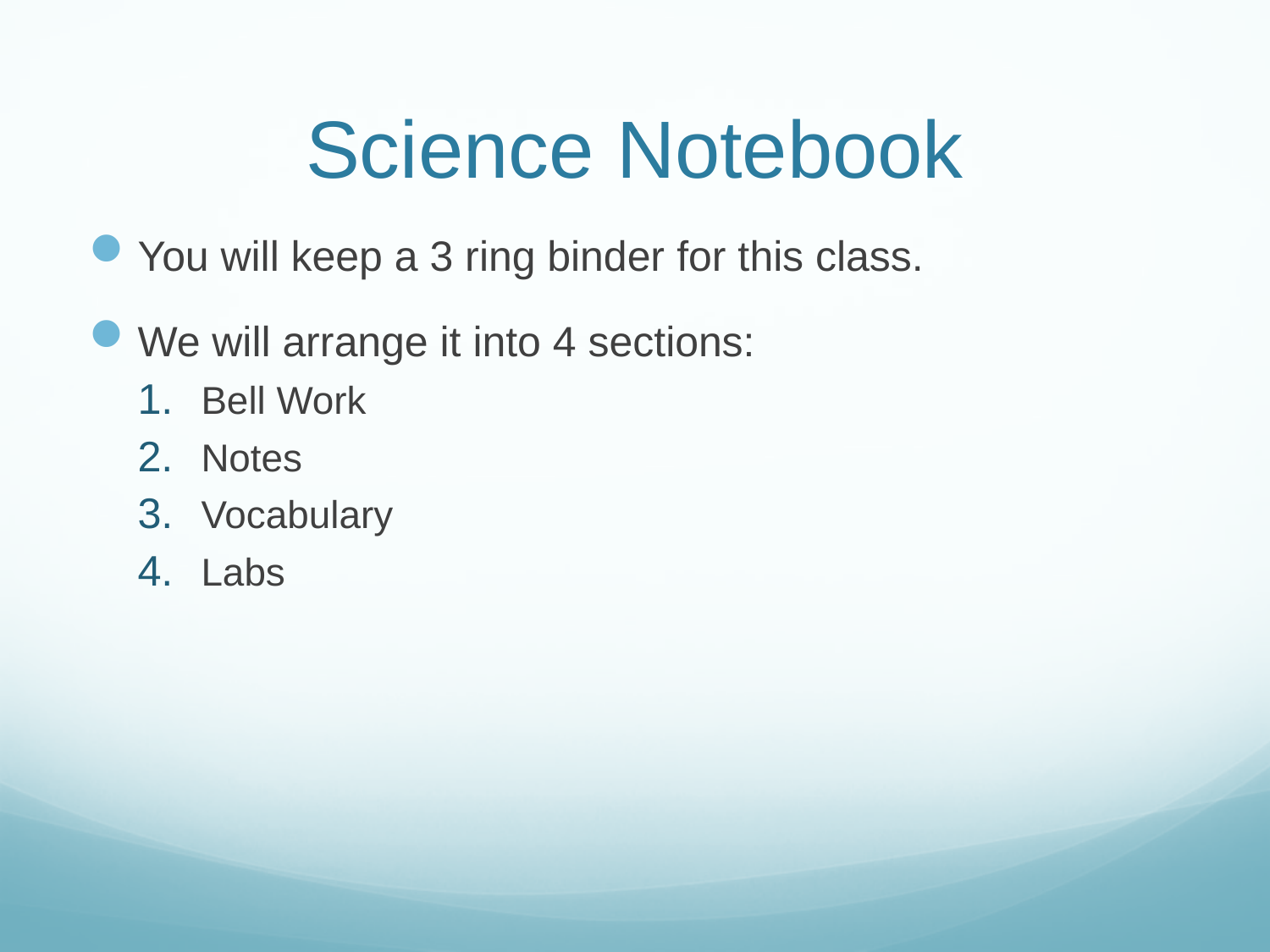

# Science Notebook
You will keep a 3 ring binder for this class.
We will arrange it into 4 sections:
Bell Work
Notes
Vocabulary
Labs